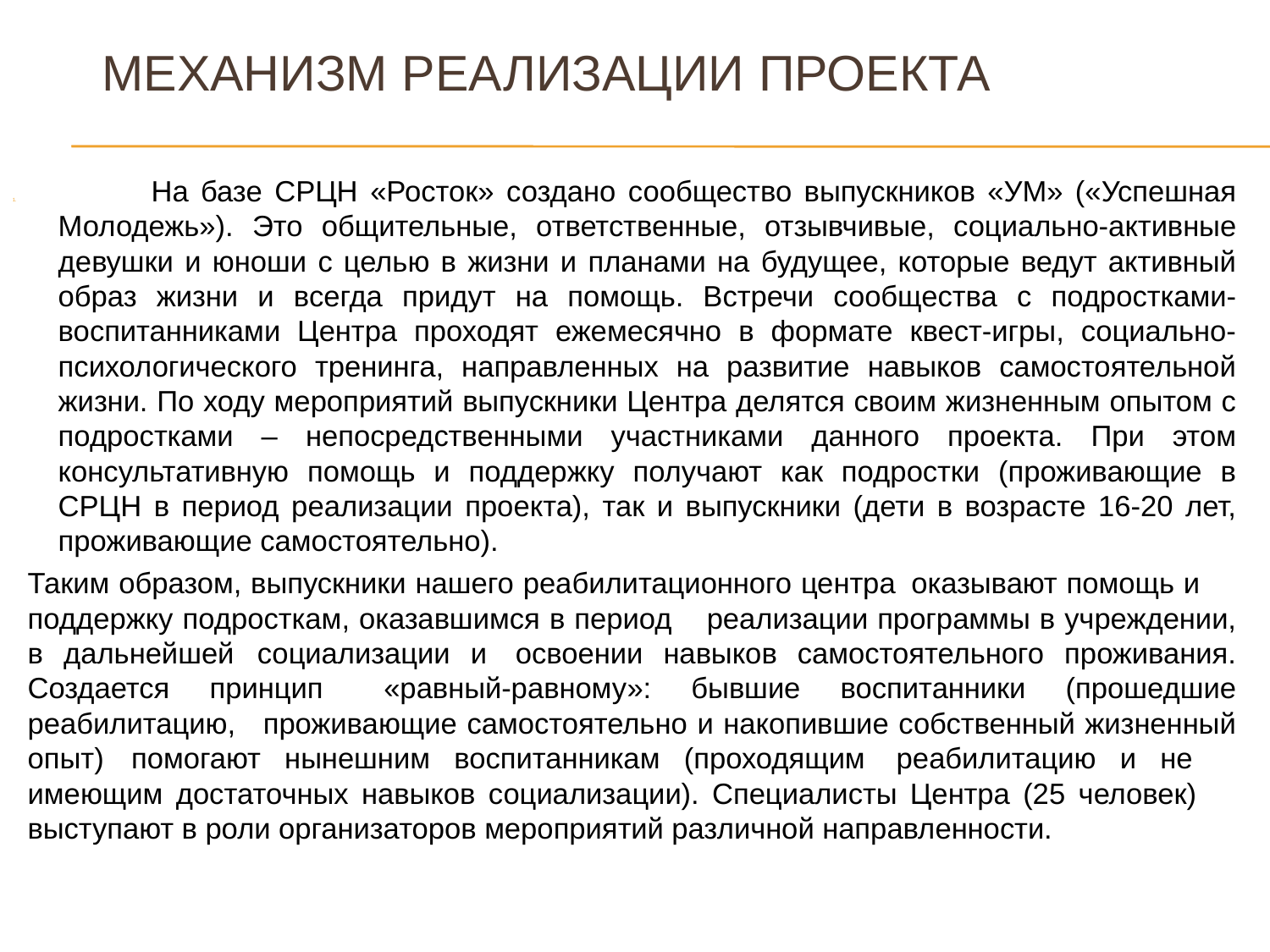

# Механизм реализации проекта

               	На базе СРЦН «Росток» создано сообщество выпускников «УМ» («Успешная Молодежь»). Это общительные, ответственные, отзывчивые, социально-активные девушки и юноши с целью в жизни и планами на будущее, которые ведут активный образ жизни и всегда придут на помощь. Встречи сообщества с подростками-воспитанниками Центра проходят ежемесячно в формате квест-игры, социально-психологического тренинга, направленных на развитие навыков самостоятельной жизни. По ходу мероприятий выпускники Центра делятся своим жизненным опытом с подростками – непосредственными участниками данного проекта. При этом консультативную помощь и поддержку получают как подростки (проживающие в СРЦН в период реализации проекта), так и выпускники (дети в возрасте 16-20 лет, проживающие самостоятельно).
		Таким образом, выпускники нашего реабилитационного центра 	оказывают помощь и 	поддержку подросткам, оказавшимся в период 	реализации программы в учреждении, в дальнейшей 	социализации и 	освоении навыков самостоятельного проживания. Создается принцип 	«равный-равному»: бывшие воспитанники (прошедшие реабилитацию, 	проживающие самостоятельно и накопившие собственный жизненный опыт) 	помогают нынешним воспитанникам (проходящим 	реабилитацию и не 	имеющим достаточных навыков социализации). Специалисты Центра (25 человек) 	выступают в роли организаторов мероприятий различной направленности.